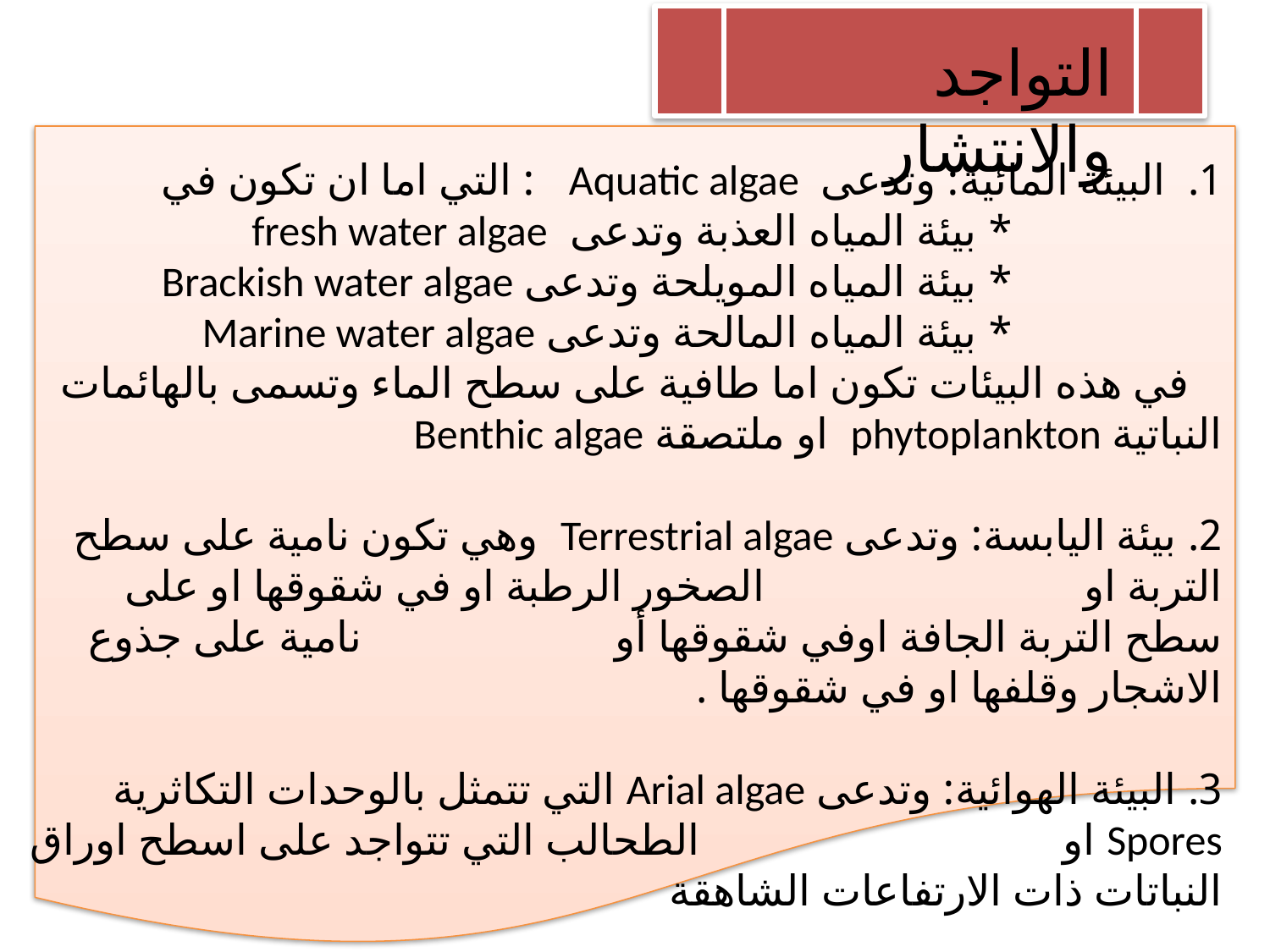

التواجد والانتشار

1.  البيئة المائية: وتدعى  Aquatic algae   : التي اما ان تكون في
                   * بيئة المياه العذبة وتدعى  fresh water algae
                   * بيئة المياه المويلحة وتدعى Brackish water algae
                   * بيئة المياه المالحة وتدعى Marine water algae
   في هذه البيئات تكون اما طافية على سطح الماء وتسمى بالهائمات النباتية phytoplankton  او ملتصقة Benthic algae

2. بيئة اليابسة: وتدعى Terrestrial algae  وهي تكون نامية على سطح التربة او                             الصخور الرطبة او في شقوقها او على سطح التربة الجافة اوفي شقوقها أو                       نامية على جذوع الاشجار وقلفها او في شقوقها .

3. البيئة الهوائية: وتدعى Arial algae التي تتمثل بالوحدات التكاثرية Spores او                                 الطحالب التي تتواجد على اسطح اوراق النباتات ذات الارتفاعات الشاهقة